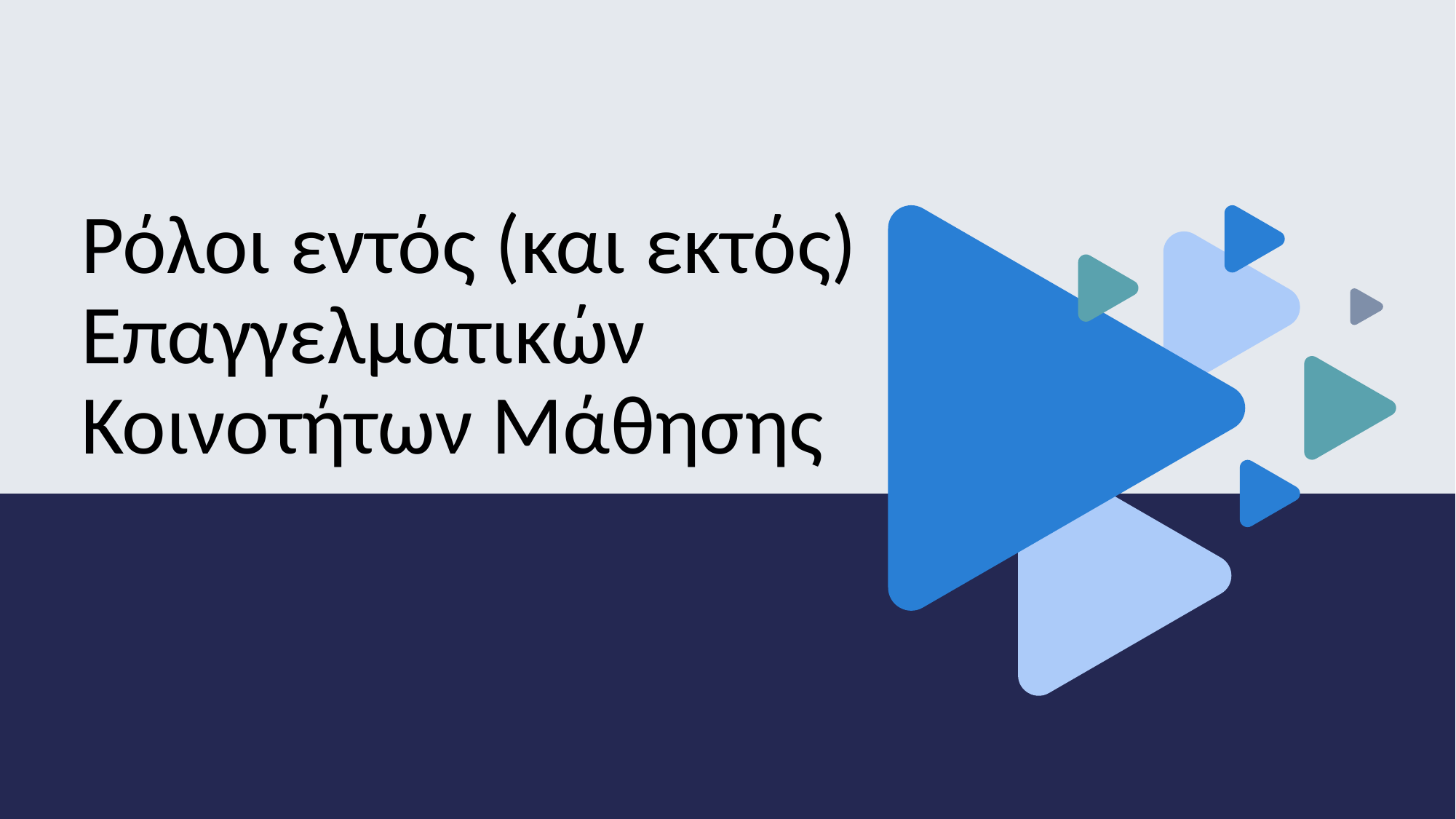

# Ρόλοι εντός (και εκτός) Επαγγελματικών Κοινοτήτων Μάθησης